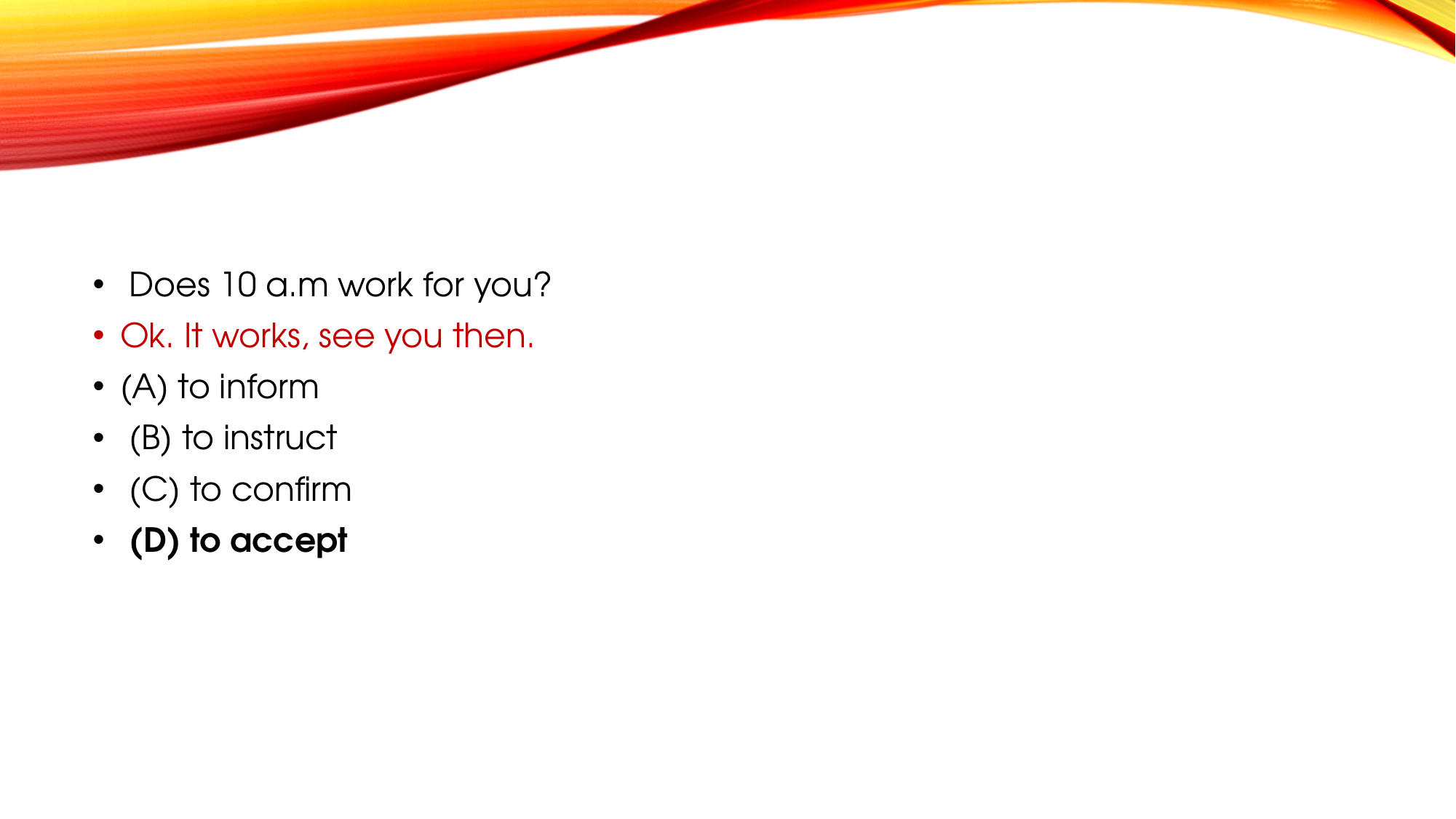

#
 Does 10 a.m work for you?
Ok. It works, see you then.
(A) to inform
 (B) to instruct
 (C) to confirm
 (D) to accept